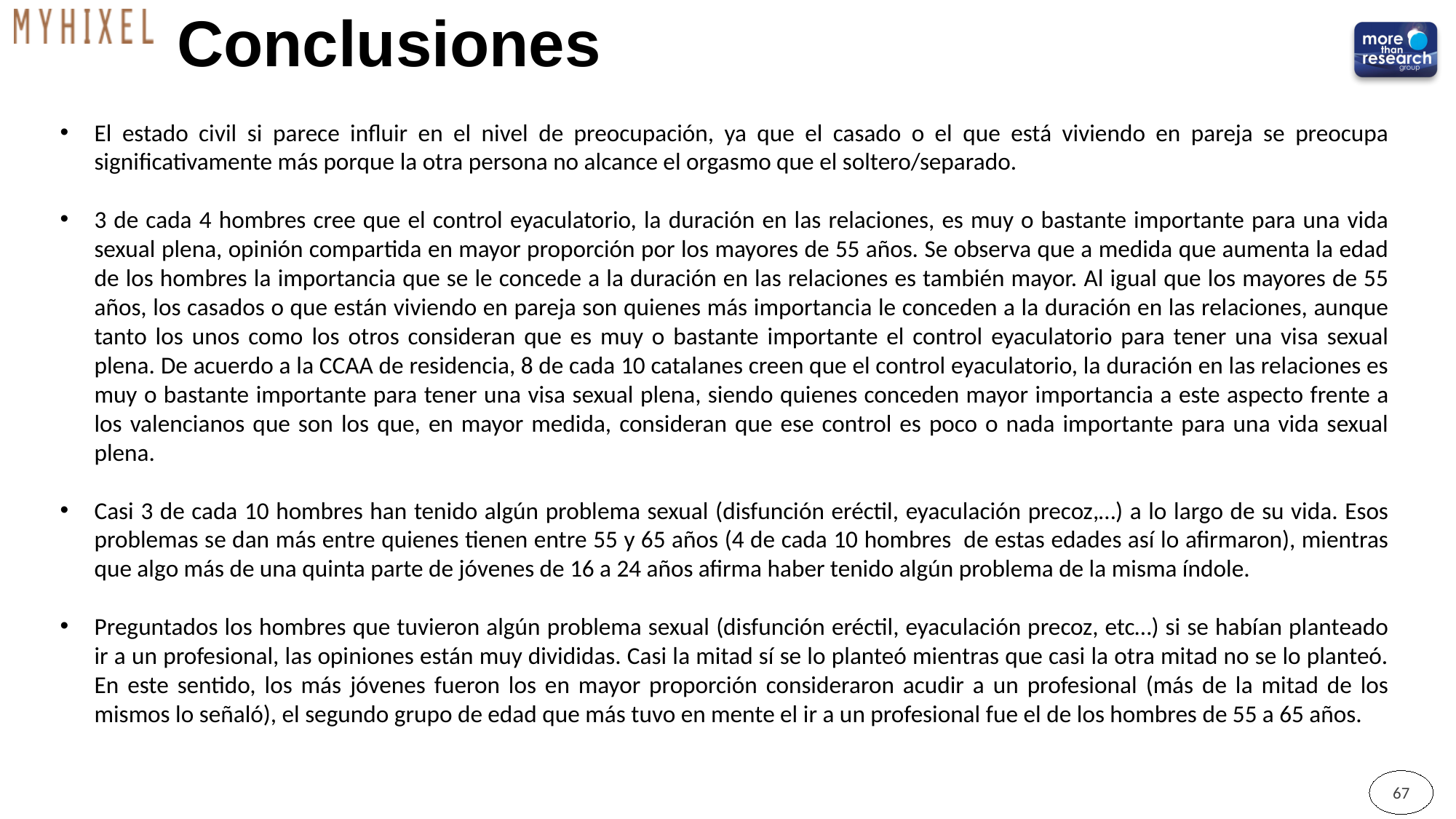

# Conclusiones
El estado civil si parece influir en el nivel de preocupación, ya que el casado o el que está viviendo en pareja se preocupa significativamente más porque la otra persona no alcance el orgasmo que el soltero/separado.

3 de cada 4 hombres cree que el control eyaculatorio, la duración en las relaciones, es muy o bastante importante para una vida sexual plena, opinión compartida en mayor proporción por los mayores de 55 años. Se observa que a medida que aumenta la edad de los hombres la importancia que se le concede a la duración en las relaciones es también mayor. Al igual que los mayores de 55 años, los casados o que están viviendo en pareja son quienes más importancia le conceden a la duración en las relaciones, aunque tanto los unos como los otros consideran que es muy o bastante importante el control eyaculatorio para tener una visa sexual plena. De acuerdo a la CCAA de residencia, 8 de cada 10 catalanes creen que el control eyaculatorio, la duración en las relaciones es muy o bastante importante para tener una visa sexual plena, siendo quienes conceden mayor importancia a este aspecto frente a los valencianos que son los que, en mayor medida, consideran que ese control es poco o nada importante para una vida sexual plena.

Casi 3 de cada 10 hombres han tenido algún problema sexual (disfunción eréctil, eyaculación precoz,…) a lo largo de su vida. Esos problemas se dan más entre quienes tienen entre 55 y 65 años (4 de cada 10 hombres  de estas edades así lo afirmaron), mientras que algo más de una quinta parte de jóvenes de 16 a 24 años afirma haber tenido algún problema de la misma índole.

Preguntados los hombres que tuvieron algún problema sexual (disfunción eréctil, eyaculación precoz, etc…) si se habían planteado ir a un profesional, las opiniones están muy divididas. Casi la mitad sí se lo planteó mientras que casi la otra mitad no se lo planteó. En este sentido, los más jóvenes fueron los en mayor proporción consideraron acudir a un profesional (más de la mitad de los mismos lo señaló), el segundo grupo de edad que más tuvo en mente el ir a un profesional fue el de los hombres de 55 a 65 años.

67